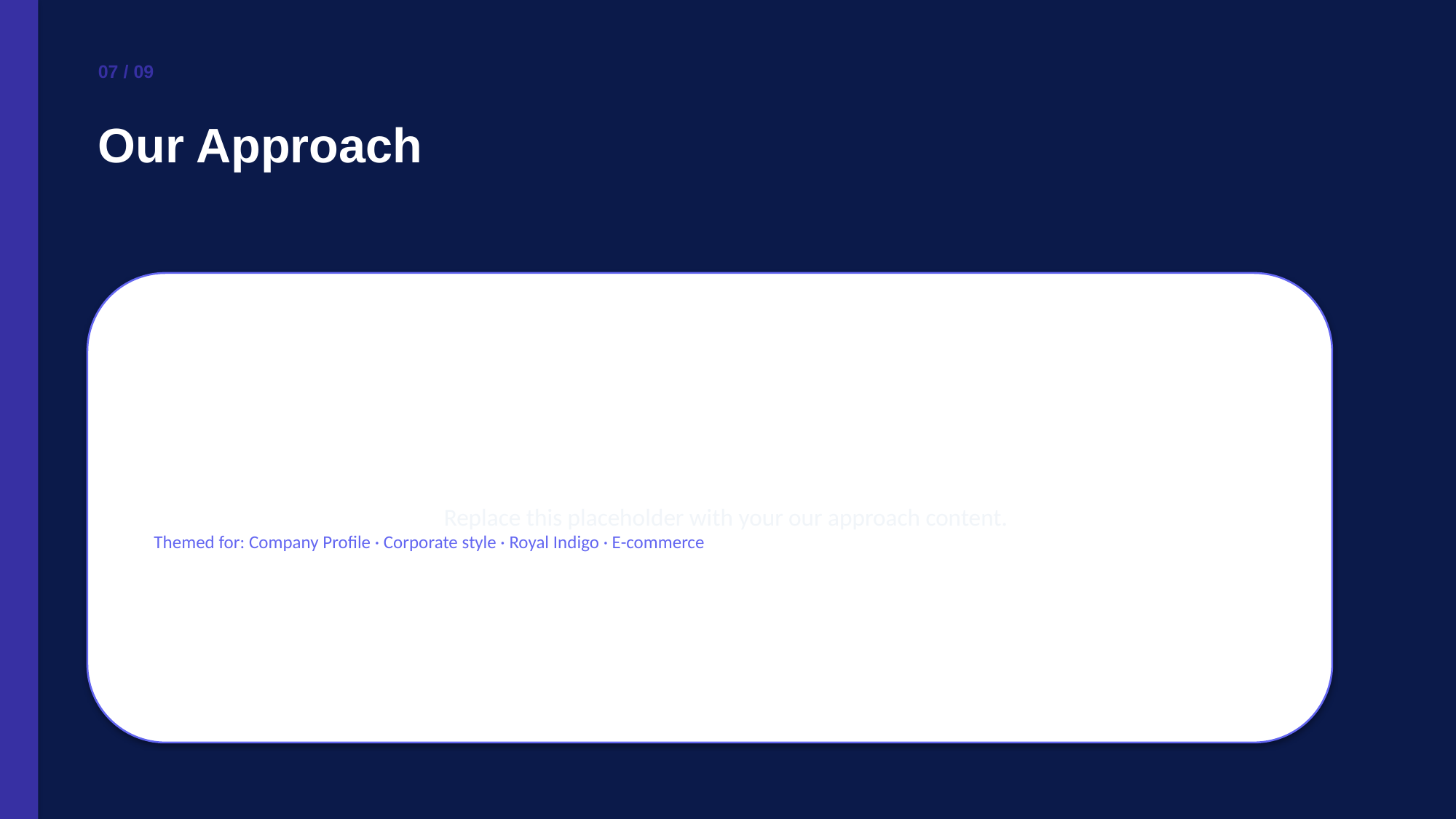

07 / 09
Our Approach
Replace this placeholder with your our approach content.
Themed for: Company Profile · Corporate style · Royal Indigo · E-commerce